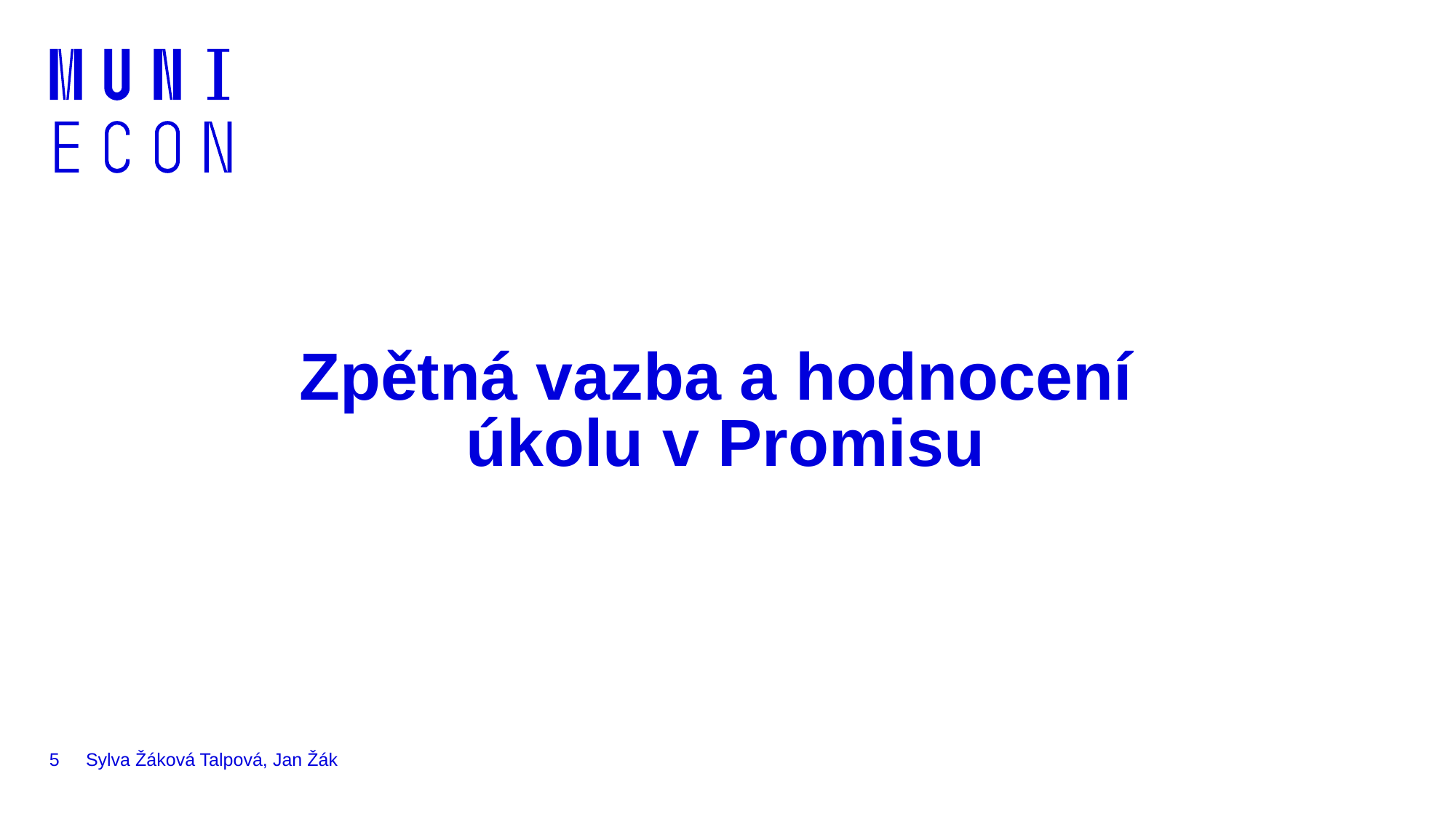

# Zpětná vazba a hodnocení úkolu v Promisu
5
Sylva Žáková Talpová, Jan Žák